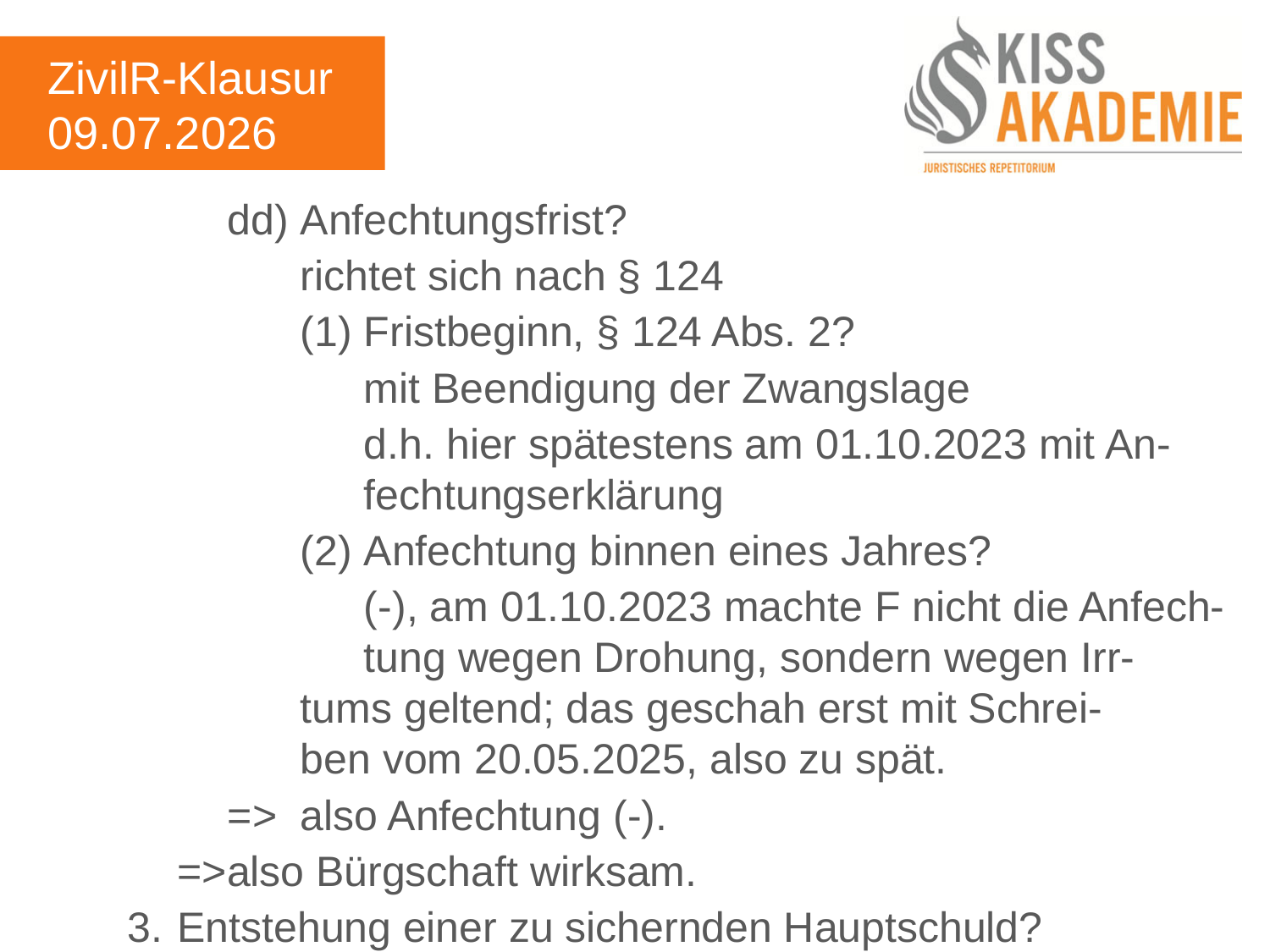

ZivilR-Klausur
09.07.2026
				dd)	Anfechtungsfrist?
					richtet sich nach § 124
					(1)	Fristbeginn, § 124 Abs. 2?
						mit Beendigung der Zwangslage
						d.h. hier spätestens am 01.10.2023 mit An-						fechtungserklärung
					(2)	Anfechtung binnen eines Jahres?
						(-), am 01.10.2023 machte F nicht die Anfech-						tung wegen Drohung, sondern wegen Irr-						tums geltend; das geschah erst mit Schrei-						ben vom 20.05.2025, also zu spät.
				=>	also Anfechtung (-).
			=>also Bürgschaft wirksam.
		3.	Entstehung einer zu sichernden Hauptschuld?